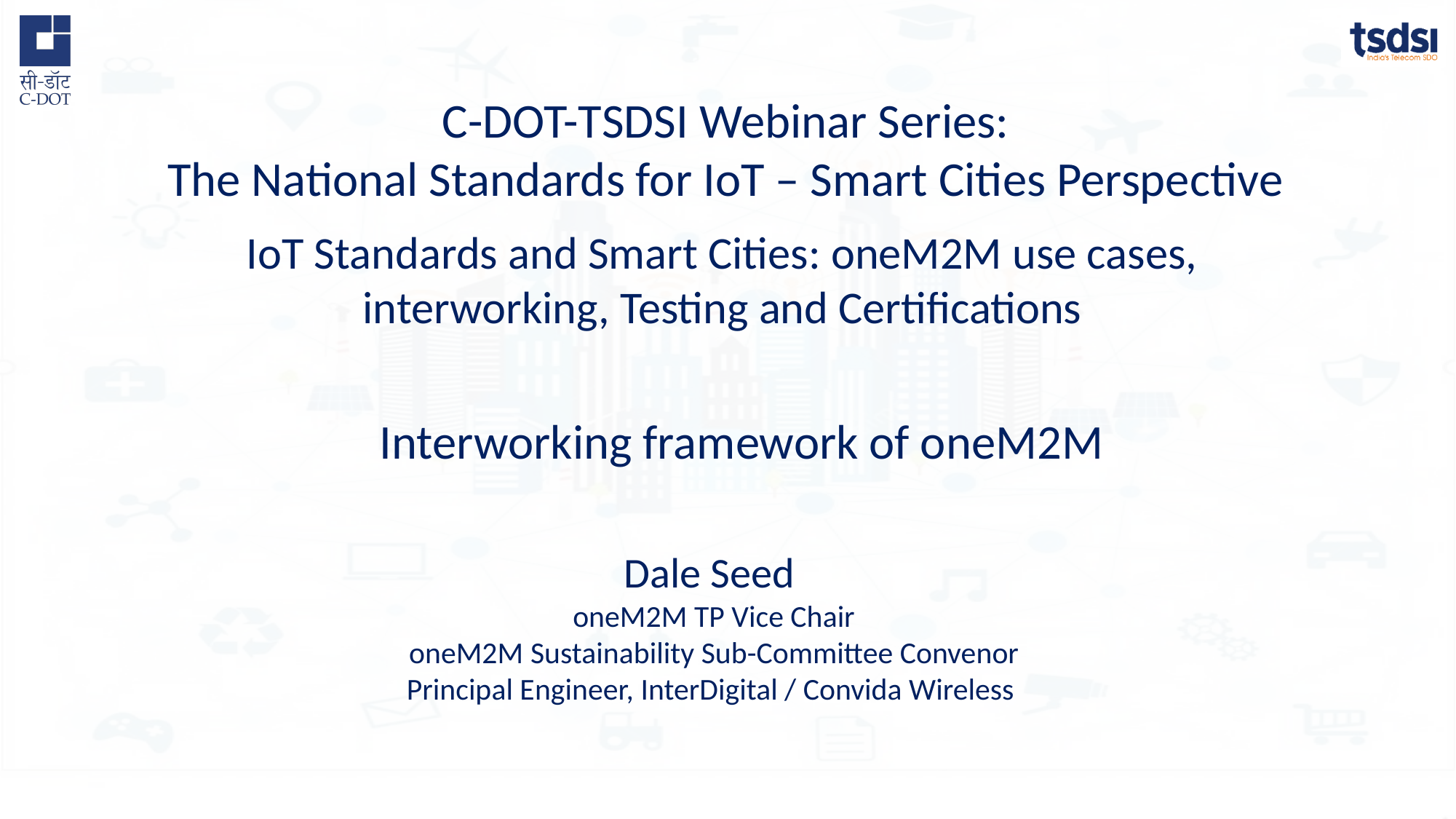

IoT Standards and Smart Cities: oneM2M use cases,
interworking, Testing and Certifications

Interworking framework of oneM2M
Dale Seed
oneM2M TP Vice Chair
oneM2M Sustainability Sub-Committee Convenor
Principal Engineer, InterDigital / Convida Wireless